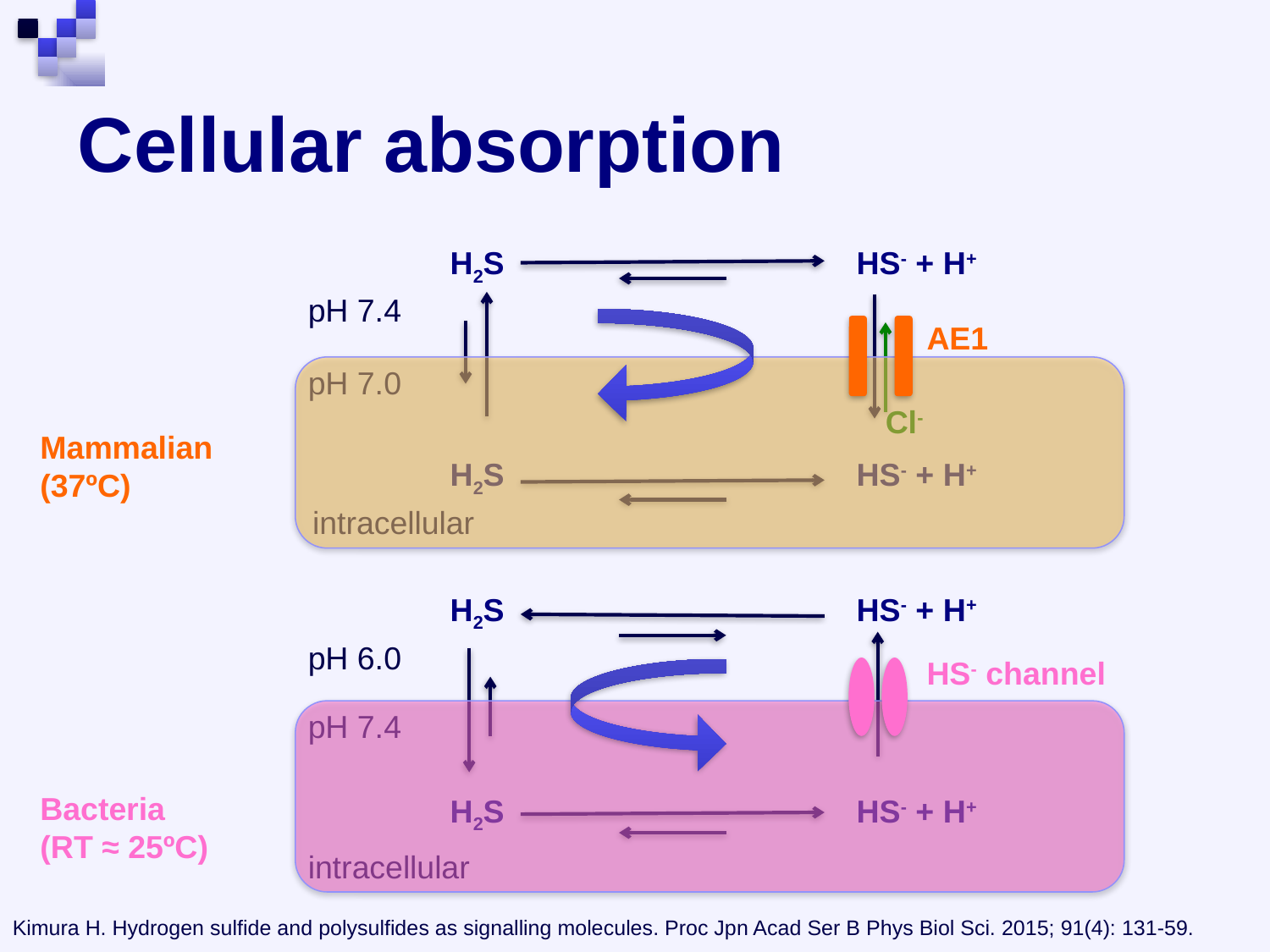

# Cellular absorption
H2S
HS- + H+
pH 7.4

AE1

pH 7.0

Cl-
Mammalian (37ºC)
H2S
HS- + H+
intracellular

HS- + H+
H2S
pH 6.0
HS- channel

pH 7.4

Bacteria
(RT ≈ 25ºC)
HS- + H+
H2S
intracellular
Kimura H. Hydrogen sulfide and polysulfides as signalling molecules. Proc Jpn Acad Ser B Phys Biol Sci. 2015; 91(4): 131-59.